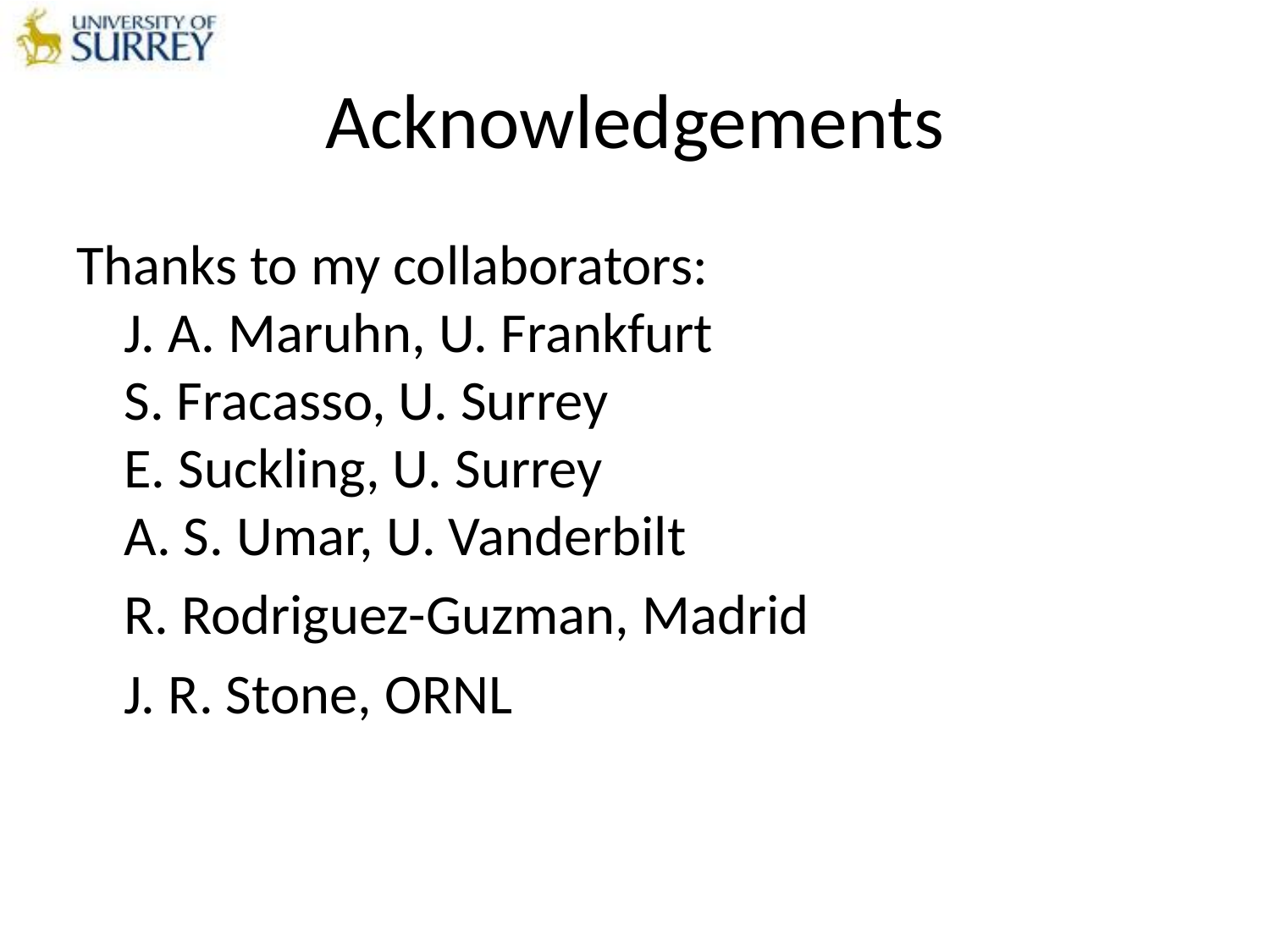

# Acknowledgements
Thanks to my collaborators:
J. A. Maruhn, U. Frankfurt
S. Fracasso, U. Surrey
E. Suckling, U. Surrey
A. S. Umar, U. Vanderbilt
	R. Rodriguez-Guzman, Madrid
	J. R. Stone, ORNL